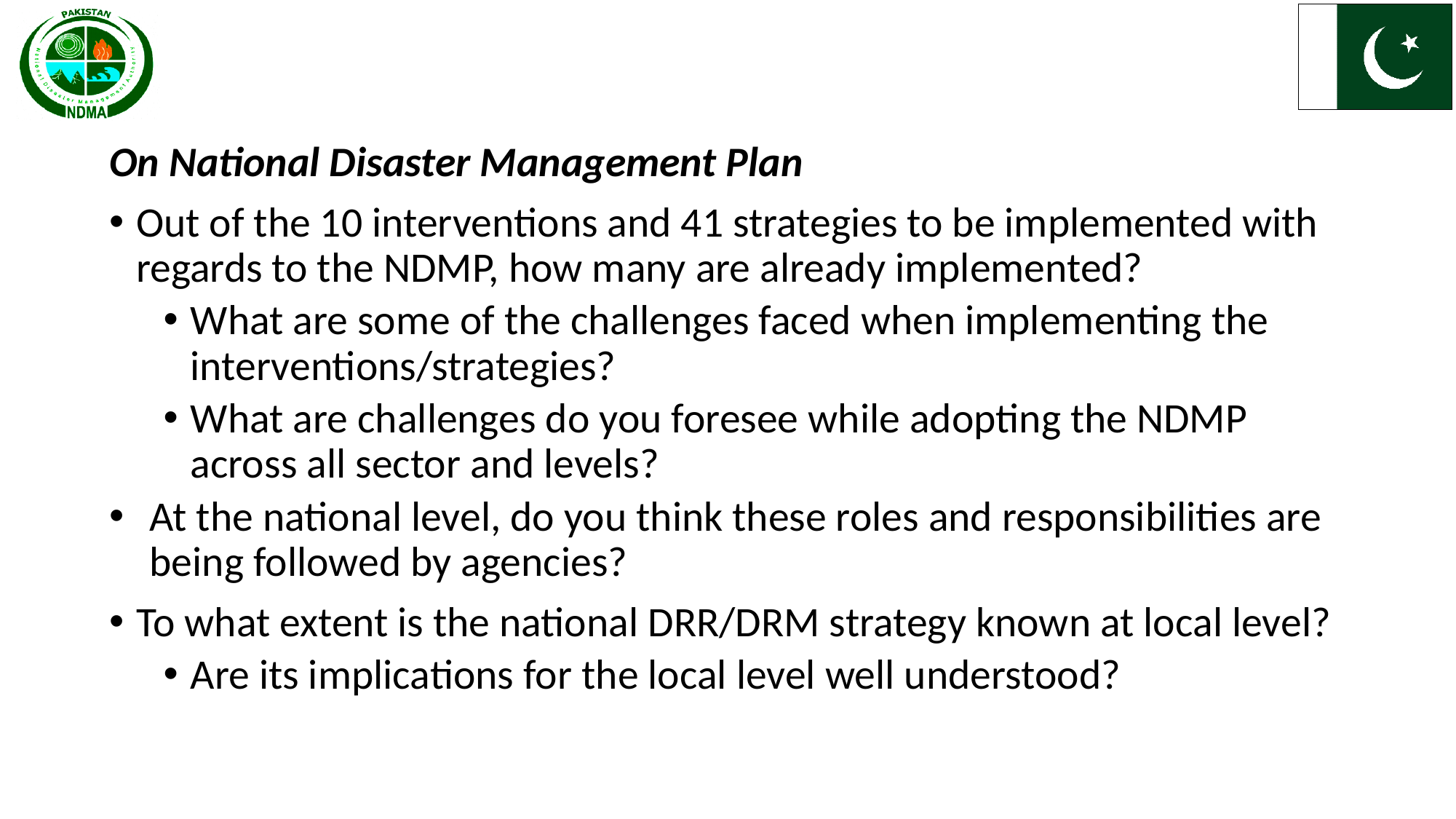

On National Disaster Management Plan
Out of the 10 interventions and 41 strategies to be implemented with regards to the NDMP, how many are already implemented?
What are some of the challenges faced when implementing the interventions/strategies?
What are challenges do you foresee while adopting the NDMP across all sector and levels?
At the national level, do you think these roles and responsibilities are being followed by agencies?
To what extent is the national DRR/DRM strategy known at local level?
Are its implications for the local level well understood?